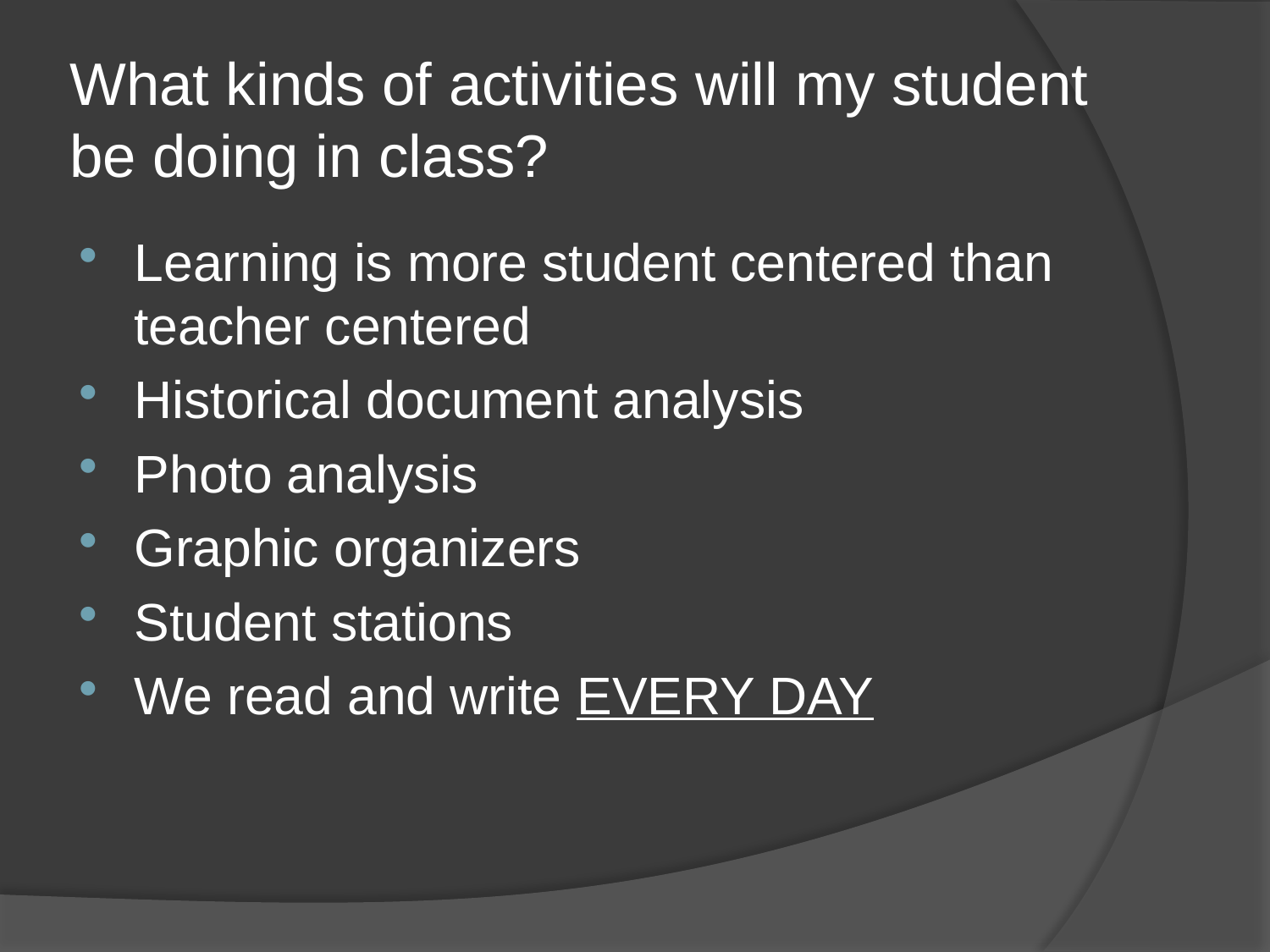

# What kinds of activities will my student be doing in class?
Learning is more student centered than teacher centered
Historical document analysis
Photo analysis
Graphic organizers
Student stations
We read and write EVERY DAY